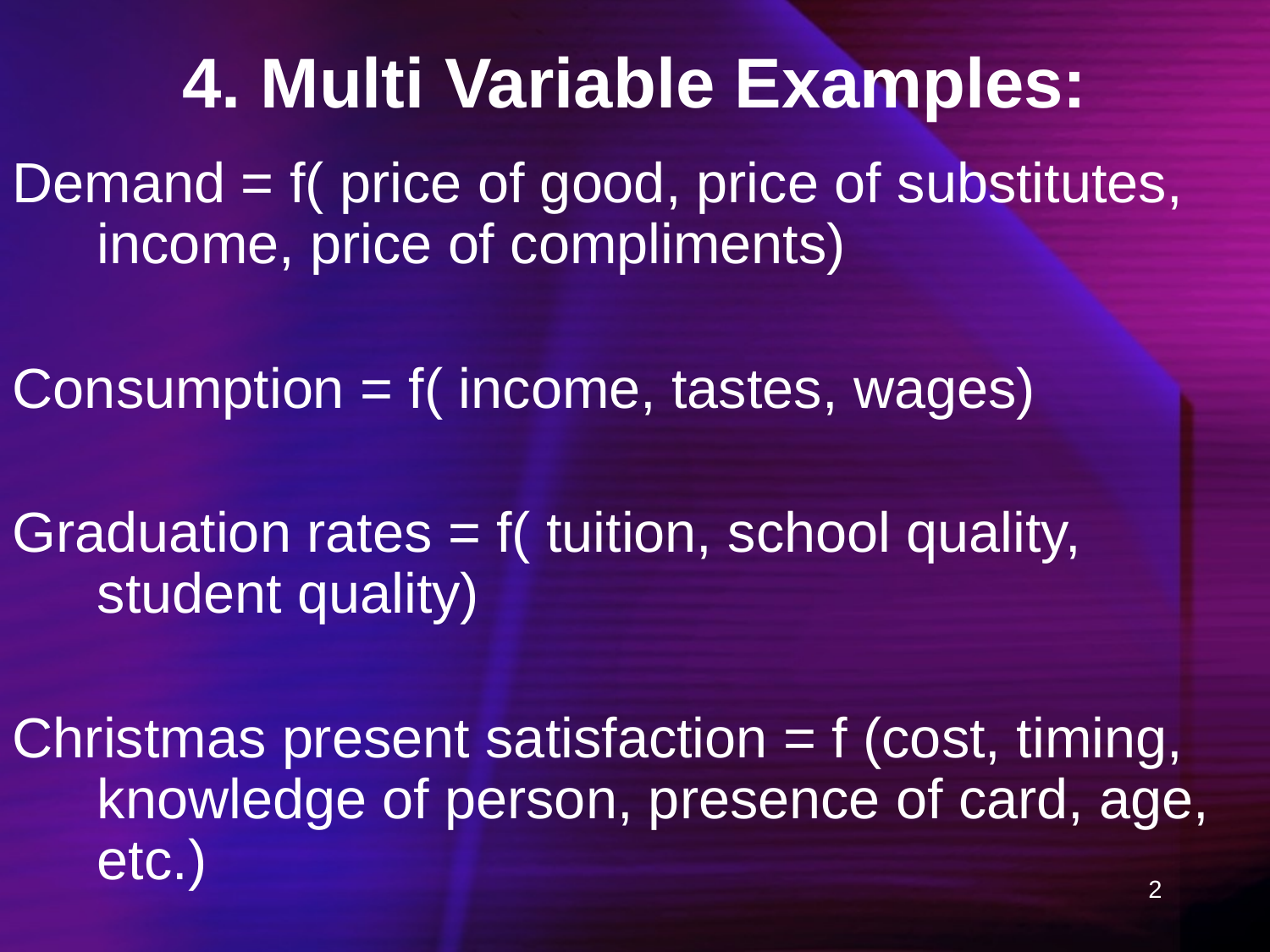

# 4. Multi Variable Examples:
Demand = f( price of good, price of substitutes, income, price of compliments)

Consumption = f( income, tastes, wages)

Graduation rates = f( tuition, school quality, student quality)

Christmas present satisfaction = f (cost, timing, knowledge of person, presence of card, age, etc.)
2